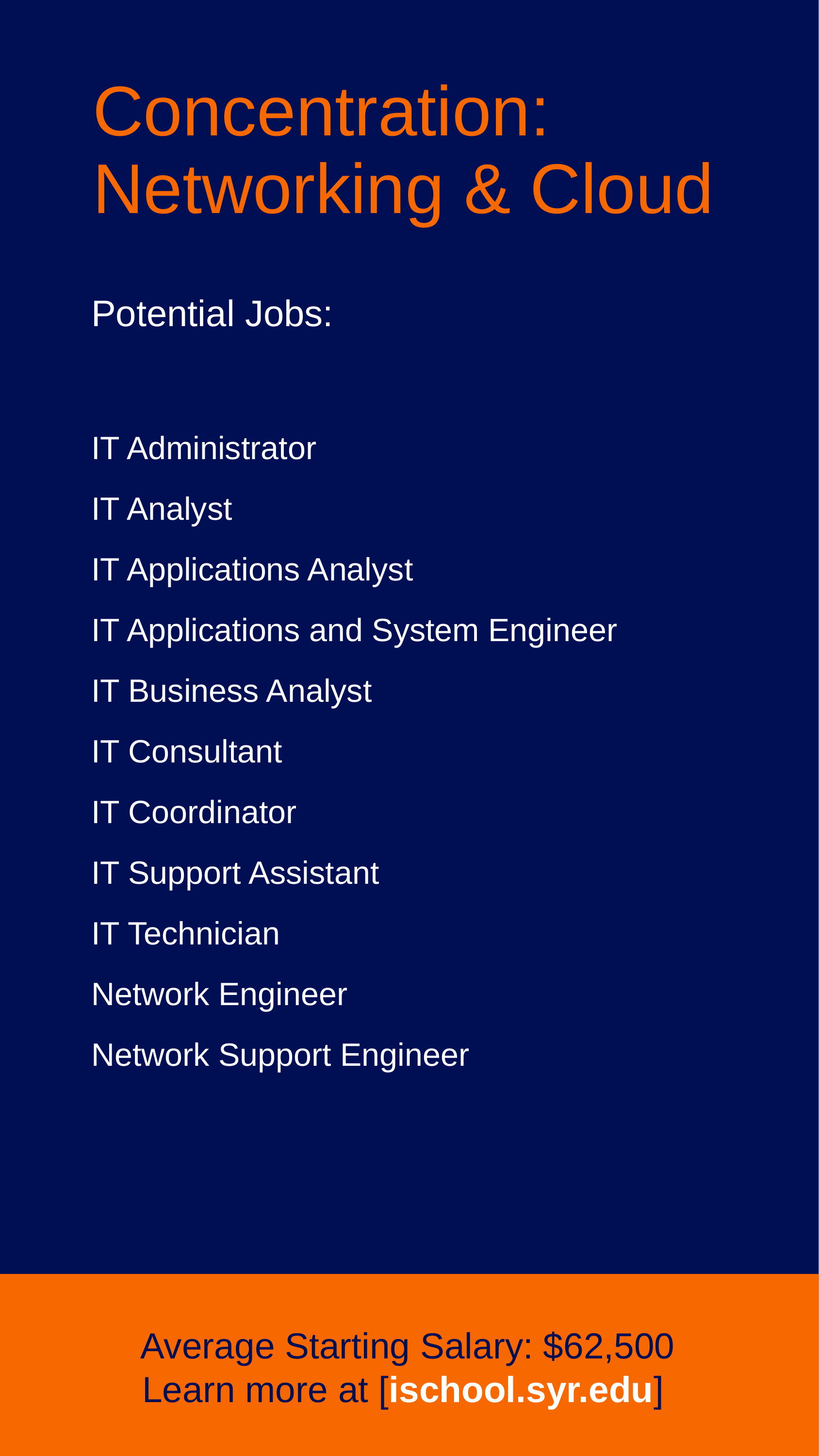

Concentration:
Networking & Cloud
Potential Jobs:
IT Administrator
IT Analyst
IT Applications Analyst
IT Applications and System Engineer
IT Business Analyst
IT Consultant
IT Coordinator
IT Support Assistant
IT Technician
Network Engineer
Network Support Engineer
Average Starting Salary: $62,500
Learn more at [ischool.syr.edu]